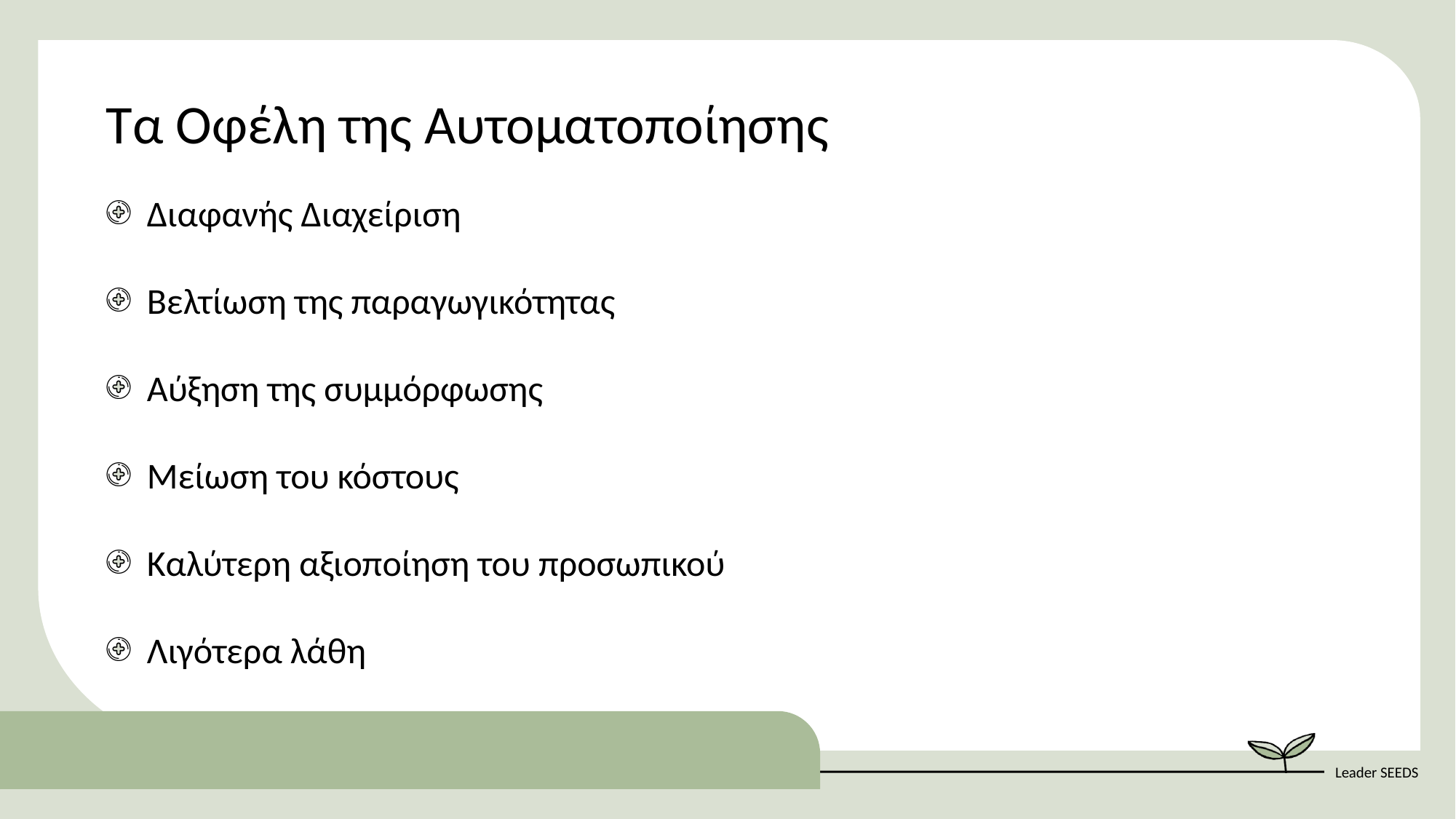

Τα Οφέλη της Αυτοματοποίησης
Διαφανής Διαχείριση

Βελτίωση της παραγωγικότητας

Αύξηση της συμμόρφωσης

Μείωση του κόστους

Καλύτερη αξιοποίηση του προσωπικού

Λιγότερα λάθη